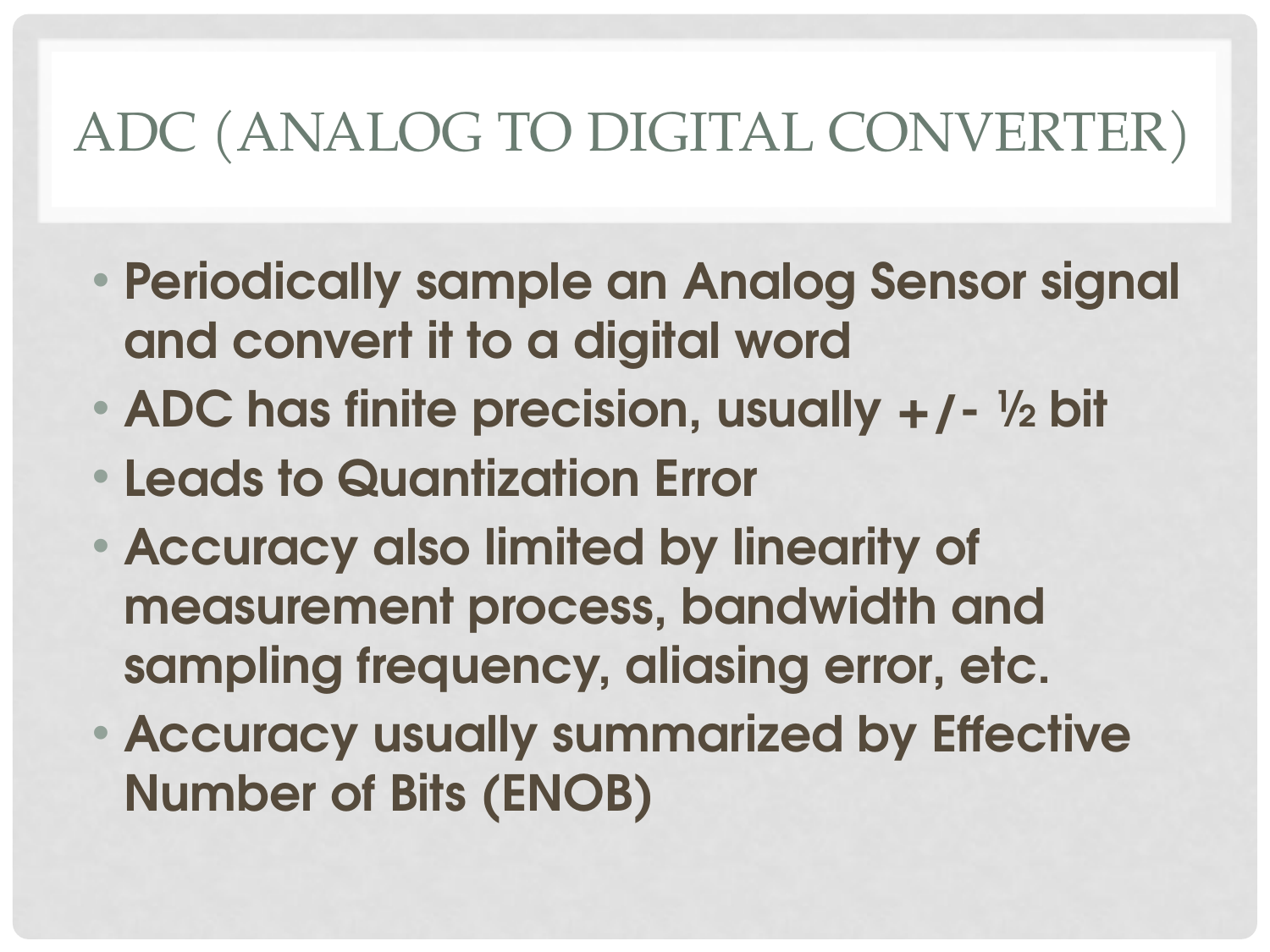

# ADC (Analog to Digital Converter)
Periodically sample an Analog Sensor signal and convert it to a digital word
ADC has finite precision, usually +/- ½ bit
Leads to Quantization Error
Accuracy also limited by linearity of measurement process, bandwidth and sampling frequency, aliasing error, etc.
Accuracy usually summarized by Effective Number of Bits (ENOB)